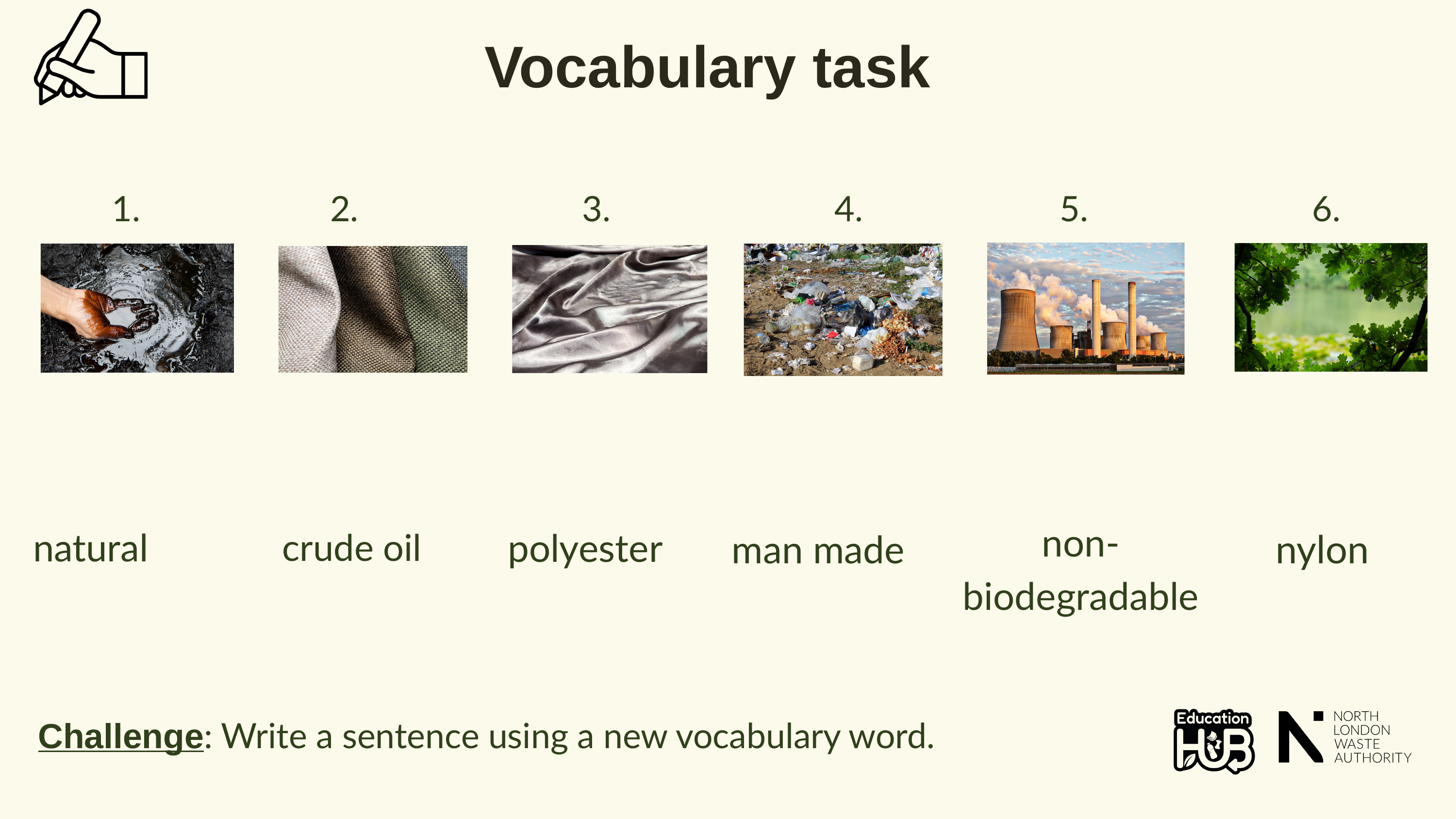

Vocabulary task
                     2.                         3.                         4.                      5.                         6.

non-biodegradable
natural
polyester
crude oil
nylon
man made

Challenge: Write a sentence using a new vocabulary word.